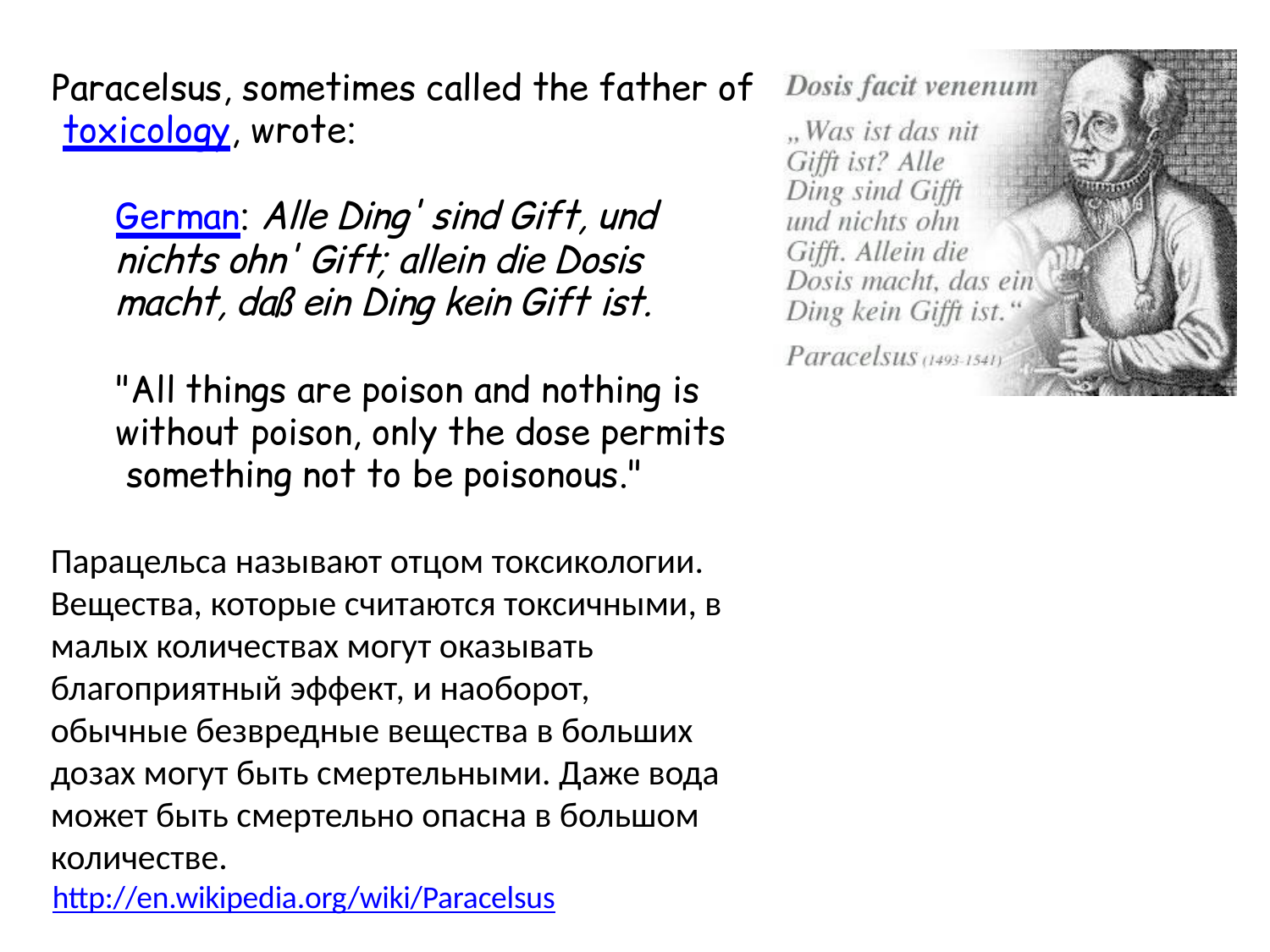

# Paracelsus, sometimes called the father of  toxicology, wrote:
German: Alle Ding' sind Gift, und  nichts ohn' Gift; allein die Dosis  macht, daß ein Ding kein Gift ist.

"All things are poison and nothing is  without poison, only the dose permits  something not to be poisonous."

Парацельса называют отцом токсикологии. Вещества, которые считаются токсичными, в малых количествах могут оказывать благоприятный эффект, и наоборот, обычные безвредные вещества в больших дозах могут быть смертельными. Даже вода может быть смертельно опасна в большом количестве.
http://en.wikipedia.org/wiki/Paracelsus